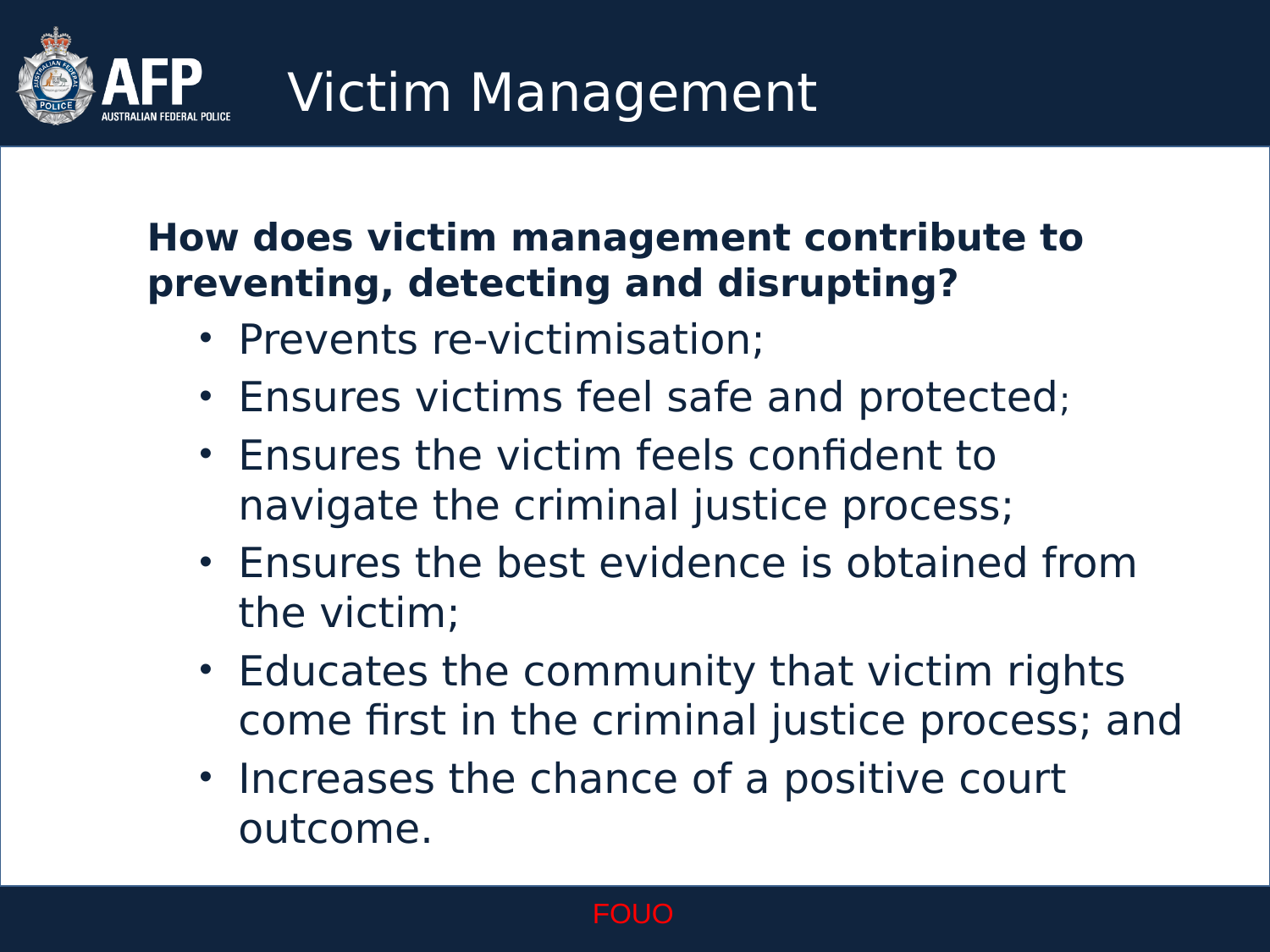

Victim Management
How does victim management contribute to preventing, detecting and disrupting?
Prevents re-victimisation;
Ensures victims feel safe and protected;
Ensures the victim feels confident to navigate the criminal justice process;
Ensures the best evidence is obtained from the victim;
Educates the community that victim rights come first in the criminal justice process; and
Increases the chance of a positive court outcome.